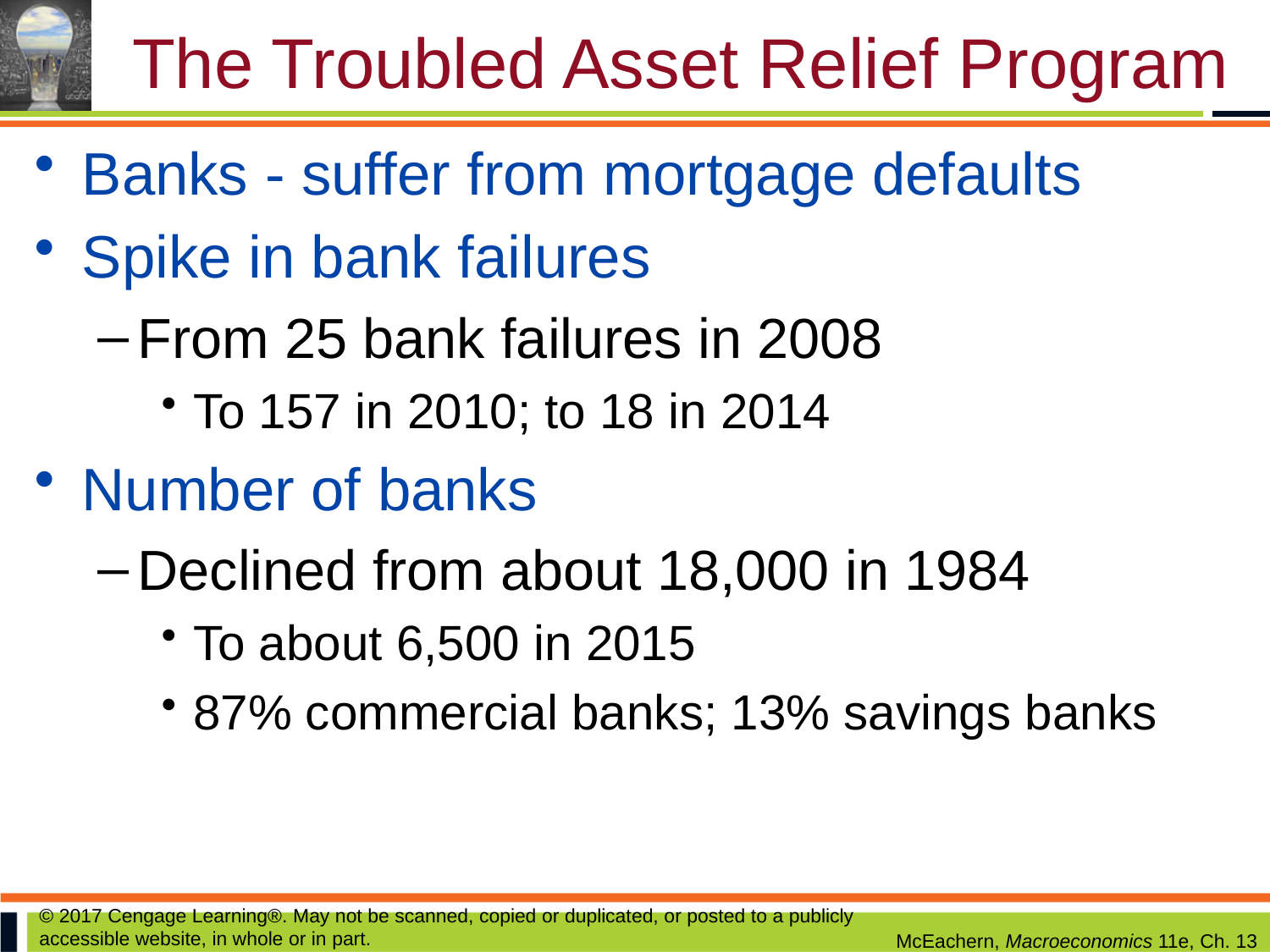

# The Troubled Asset Relief Program
Banks - suffer from mortgage defaults
Spike in bank failures
From 25 bank failures in 2008
To 157 in 2010; to 18 in 2014
Number of banks
Declined from about 18,000 in 1984
To about 6,500 in 2015
87% commercial banks; 13% savings banks
© 2017 Cengage Learning®. May not be scanned, copied or duplicated, or posted to a publicly accessible website, in whole or in part.